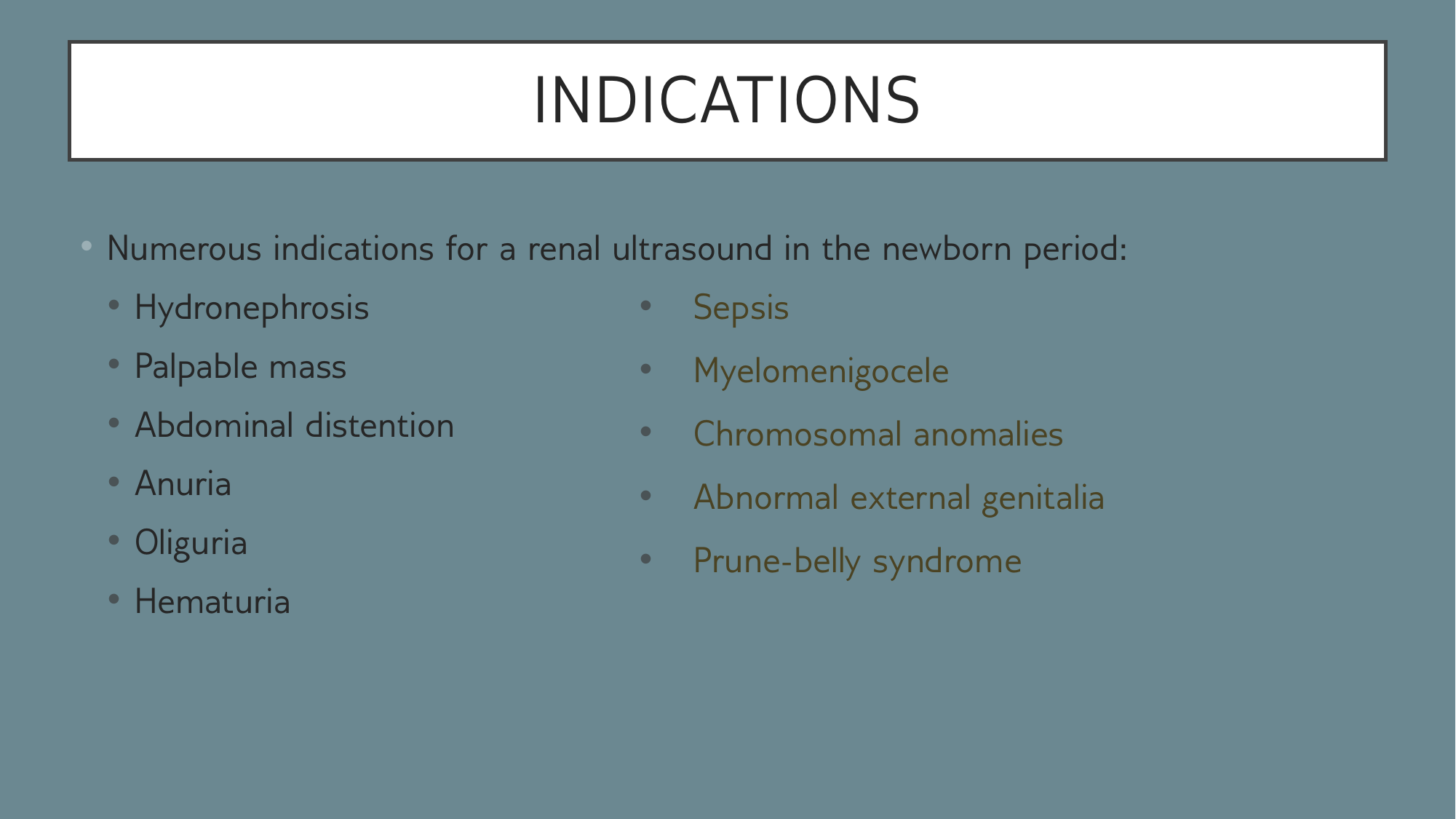

# Indications
Numerous indications for a renal ultrasound in the newborn period:
Hydronephrosis
Palpable mass
Abdominal distention
Anuria
Oliguria
Hematuria
Sepsis
Myelomenigocele
Chromosomal anomalies
Abnormal external genitalia
Prune-belly syndrome